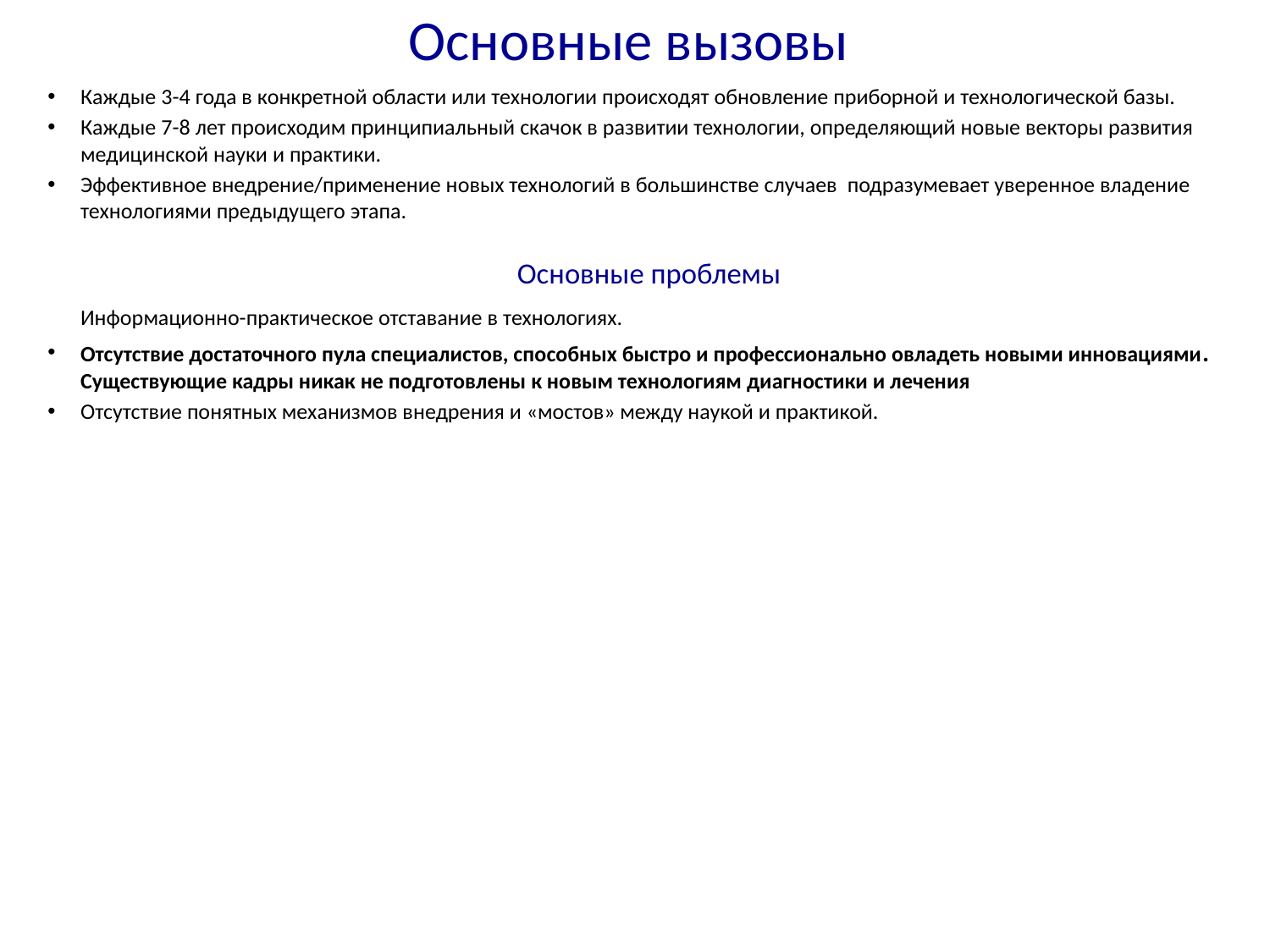

# Основные вызовы
Каждые 3-4 года в конкретной области или технологии происходят обновление приборной и технологической базы.
Каждые 7-8 лет происходим принципиальный скачок в развитии технологии, определяющий новые векторы развития медицинской науки и практики.
Эффективное внедрение/применение новых технологий в большинстве случаев  подразумевает уверенное владение технологиями предыдущего этапа.

Основные проблемы
     Информационно-практическое отставание в технологиях.
Отсутствие достаточного пула специалистов, способных быстро и профессионально овладеть новыми инновациями. Существующие кадры никак не подготовлены к новым технологиям диагностики и лечения
Отсутствие понятных механизмов внедрения и «мостов» между наукой и практикой.